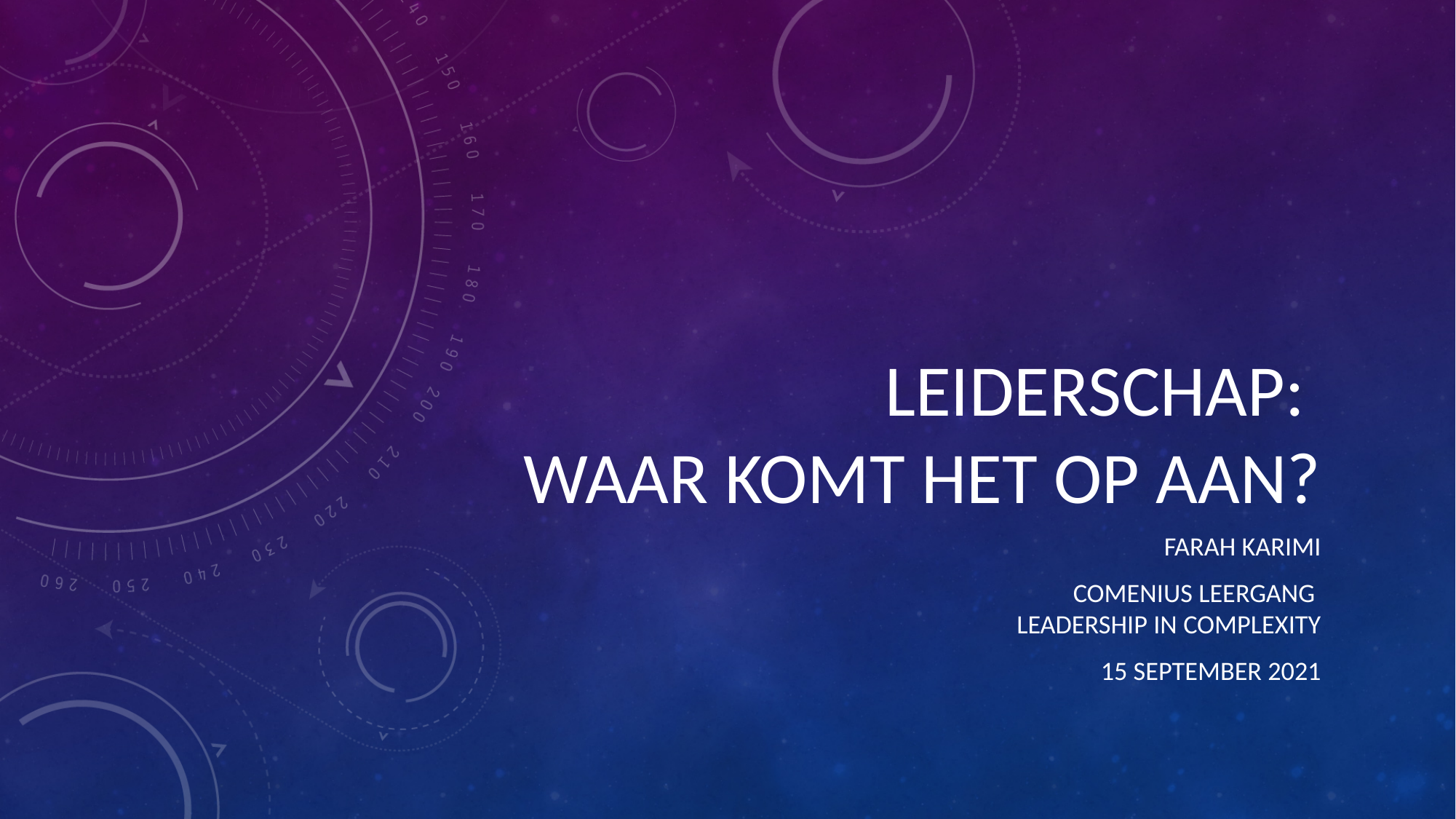

# Leiderschap: waar komt het op aan?
Farah Karimi
Comenius leergang
leadership in complexity
15 september 2021